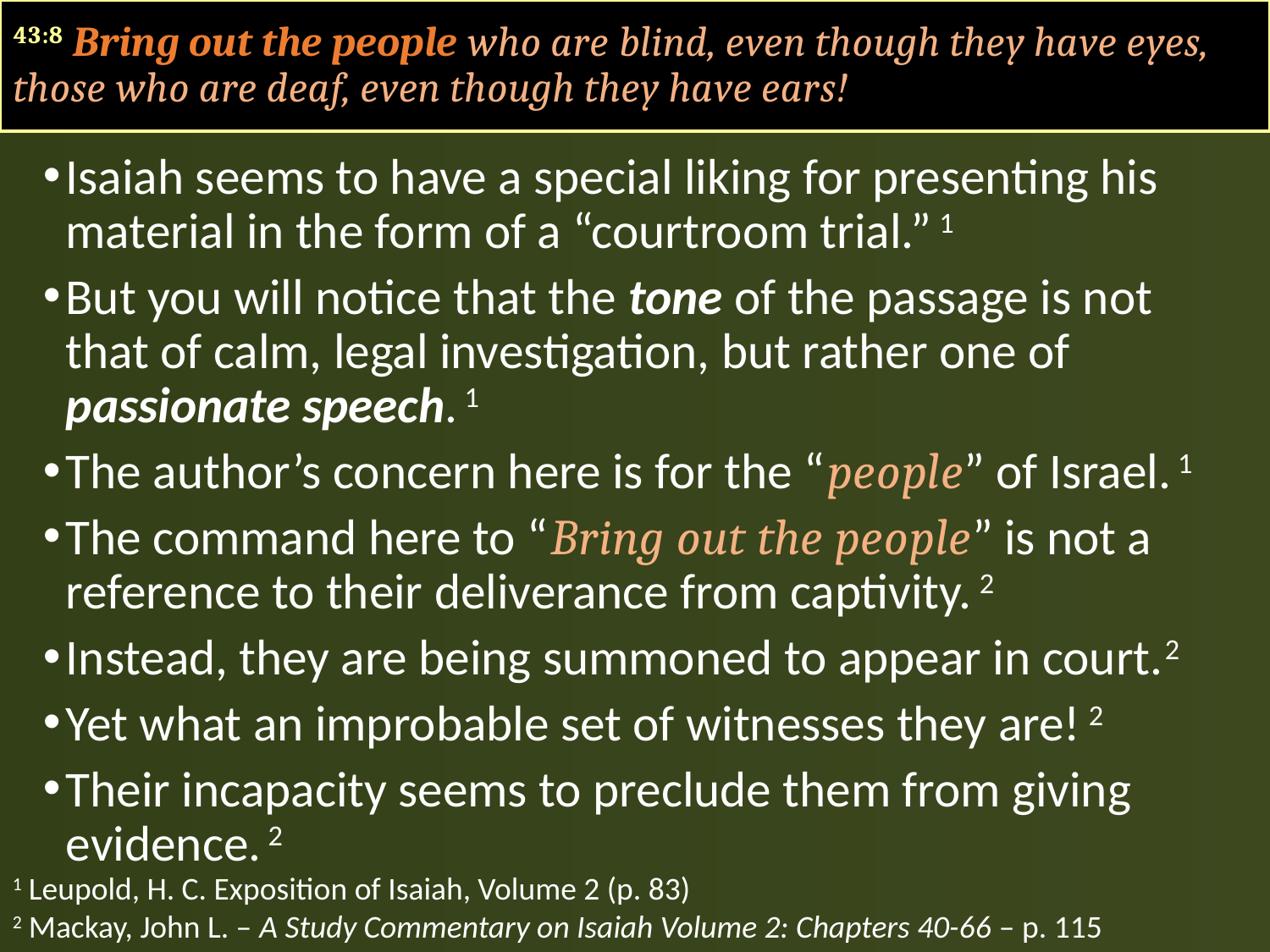

43:8 Bring out the people who are blind, even though they have eyes, those who are deaf, even though they have ears!
Isaiah seems to have a special liking for presenting his material in the form of a “courtroom trial.” 1
But you will notice that the tone of the passage is not that of calm, legal investigation, but rather one of passionate speech. 1
The author’s concern here is for the “people” of Israel. 1
The command here to “Bring out the people” is not a reference to their deliverance from captivity. 2
Instead, they are being summoned to appear in court.2
Yet what an improbable set of witnesses they are! 2
Their incapacity seems to preclude them from giving evidence. 2

1 Leupold, H. C. Exposition of Isaiah, Volume 2 (p. 83)
2 Mackay, John L. – A Study Commentary on Isaiah Volume 2: Chapters 40-66 – p. 115